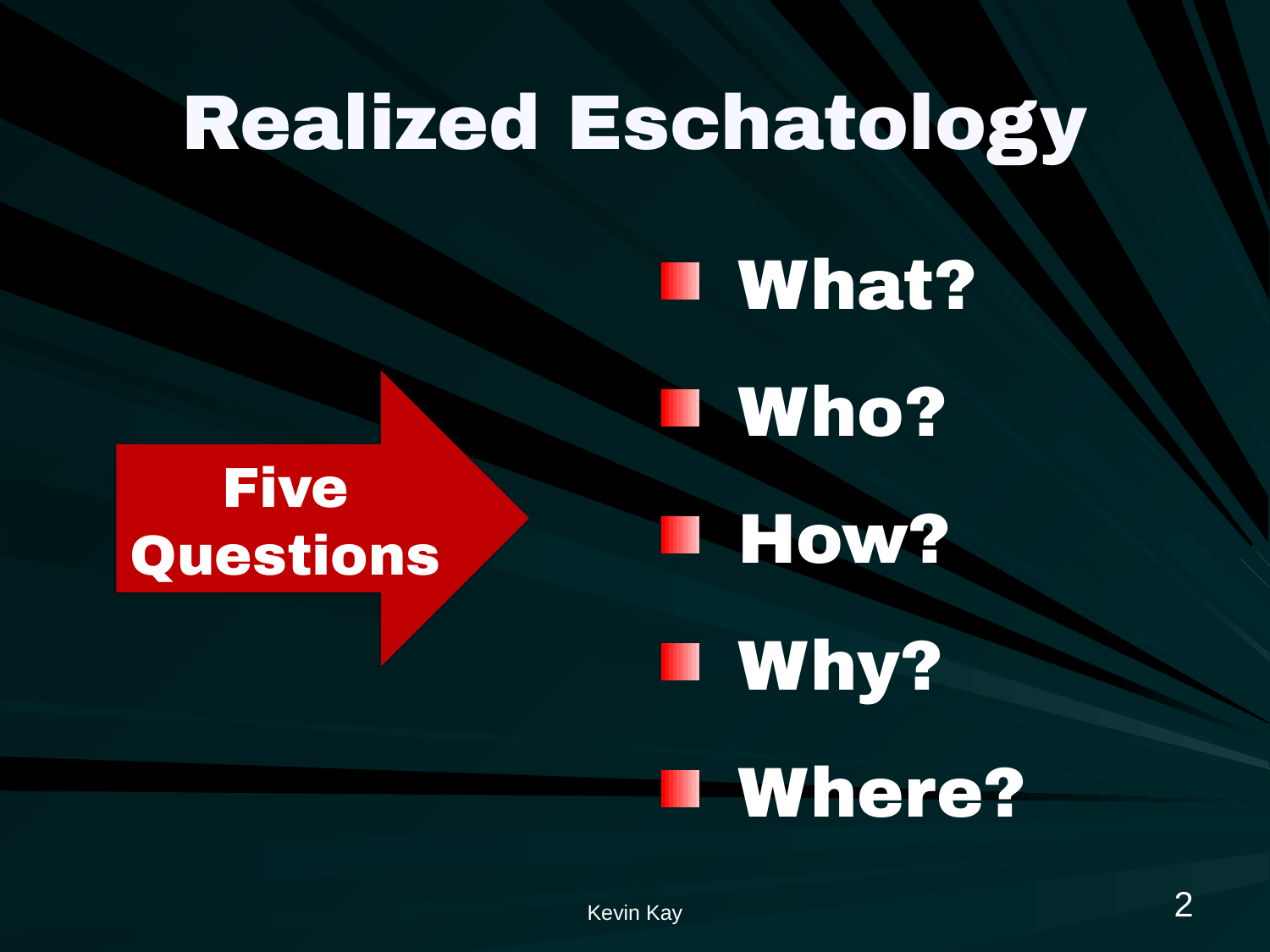

# Realized Eschatology
What?
Who?
How?
Why?
Where?
Five
Questions
2
Kevin Kay